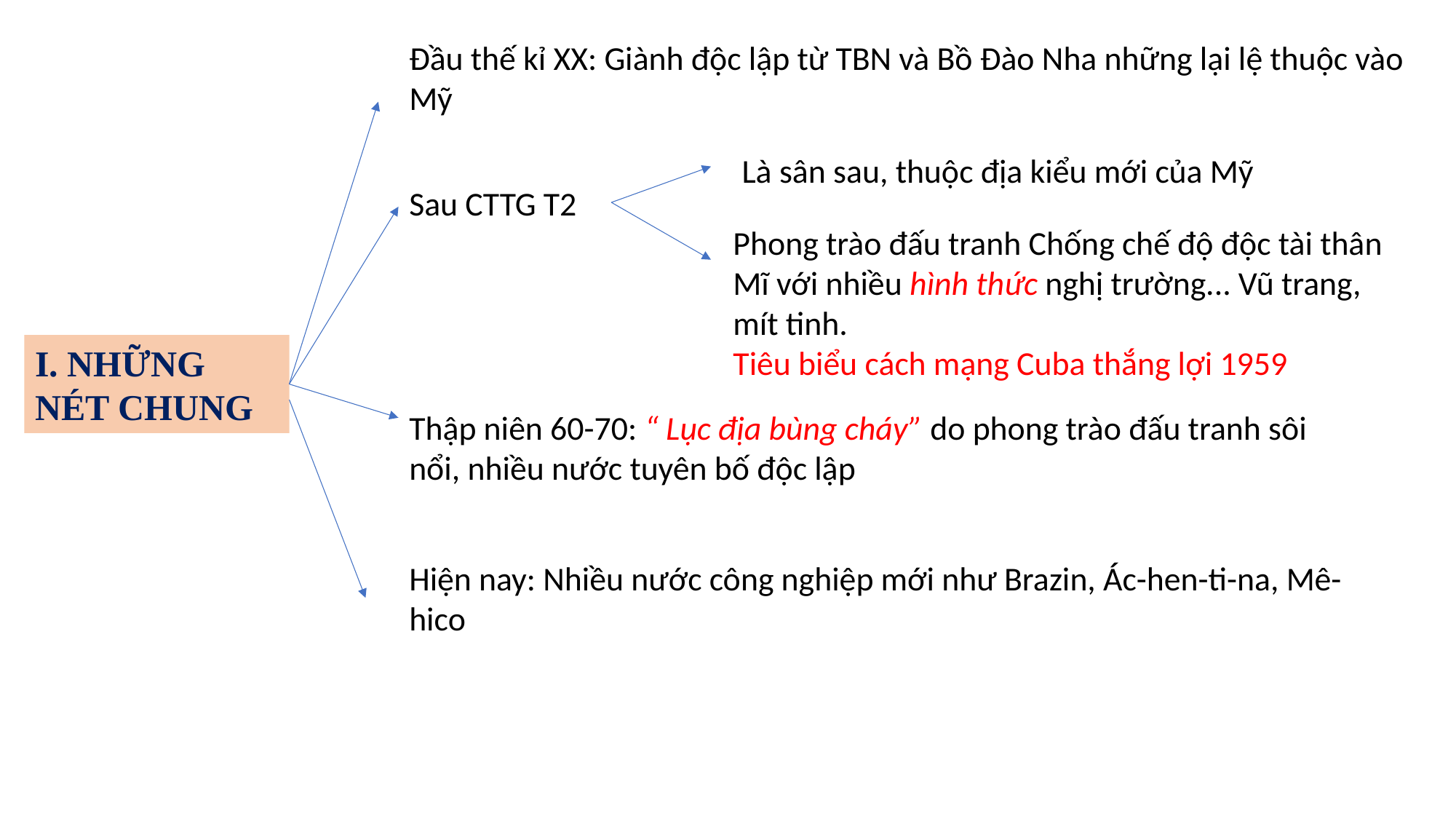

Đầu thế kỉ XX: Giành độc lập từ TBN và Bồ Đào Nha những lại lệ thuộc vào Mỹ
Là sân sau, thuộc địa kiểu mới của Mỹ
Sau CTTG T2
Phong trào đấu tranh Chống chế độ độc tài thân Mĩ với nhiều hình thức nghị trường... Vũ trang, mít tinh.
Tiêu biểu cách mạng Cuba thắng lợi 1959
I. NHỮNG NÉT CHUNG
Thập niên 60-70: “ Lục địa bùng cháy” do phong trào đấu tranh sôi nổi, nhiều nước tuyên bố độc lập
Hiện nay: Nhiều nước công nghiệp mới như Brazin, Ác-hen-ti-na, Mê-hico